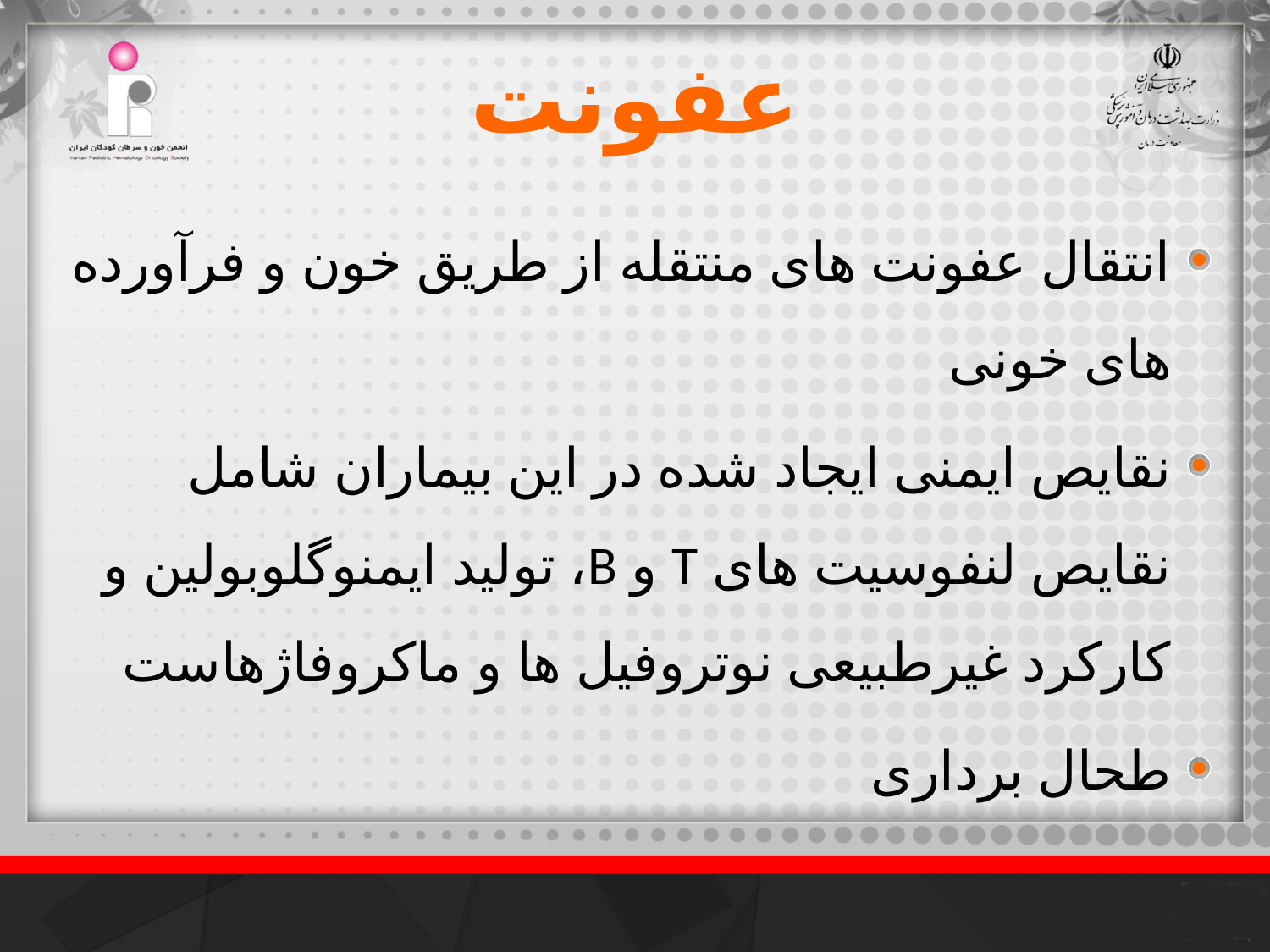

# عفونت
انتقال عفونت های منتقله از طریق خون و فرآورده های خونی
نقایص ایمنی ایجاد شده در این بیماران شامل نقایص لنفوسیت های T و B، تولید ایمنوگلوبولین و کارکرد غیرطبیعی نوتروفیل ها و ماکروفاژهاست
طحال برداری